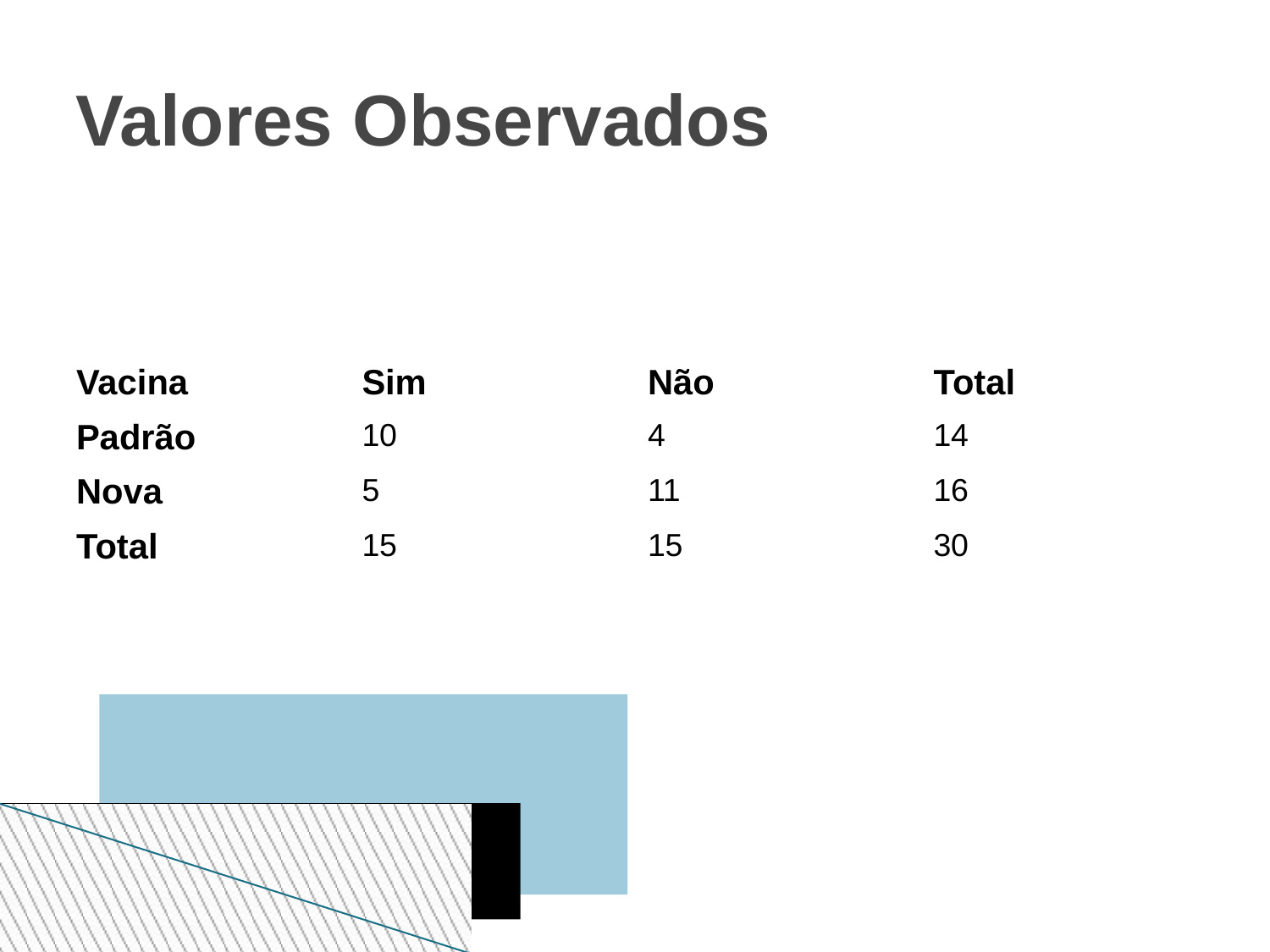

Valores Observados
| Vacina | Sim | Não | Total |
| --- | --- | --- | --- |
| Padrão | 10 | 4 | 14 |
| Nova | 5 | 11 | 16 |
| Total | 15 | 15 | 30 |